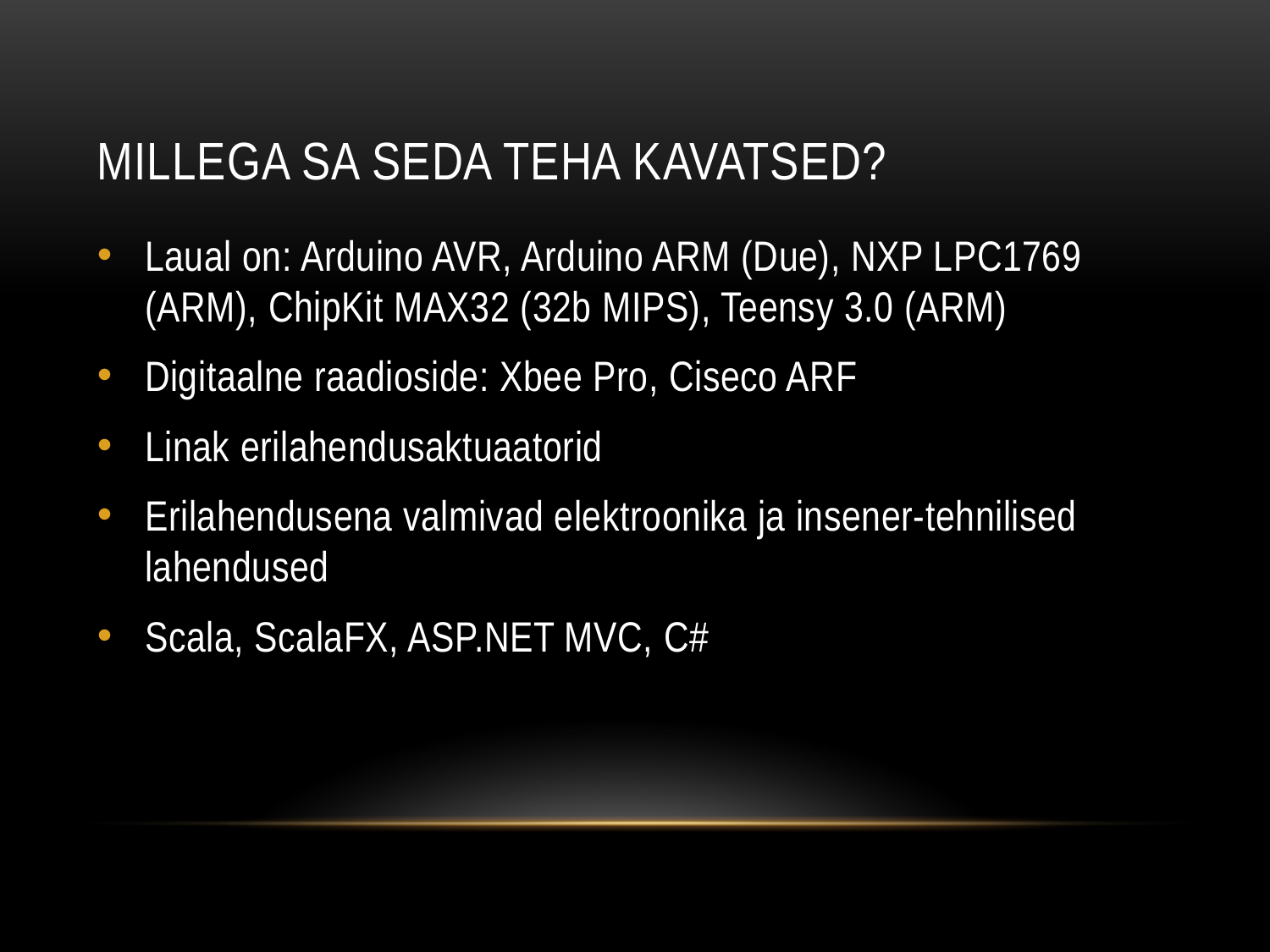

# Millega sa seda teha kavatsed?
Laual on: Arduino AVR, Arduino ARM (Due), NXP LPC1769 (ARM), ChipKit MAX32 (32b MIPS), Teensy 3.0 (ARM)
Digitaalne raadioside: Xbee Pro, Ciseco ARF
Linak erilahendusaktuaatorid
Erilahendusena valmivad elektroonika ja insener-tehnilised lahendused
Scala, ScalaFX, ASP.NET MVC, C#